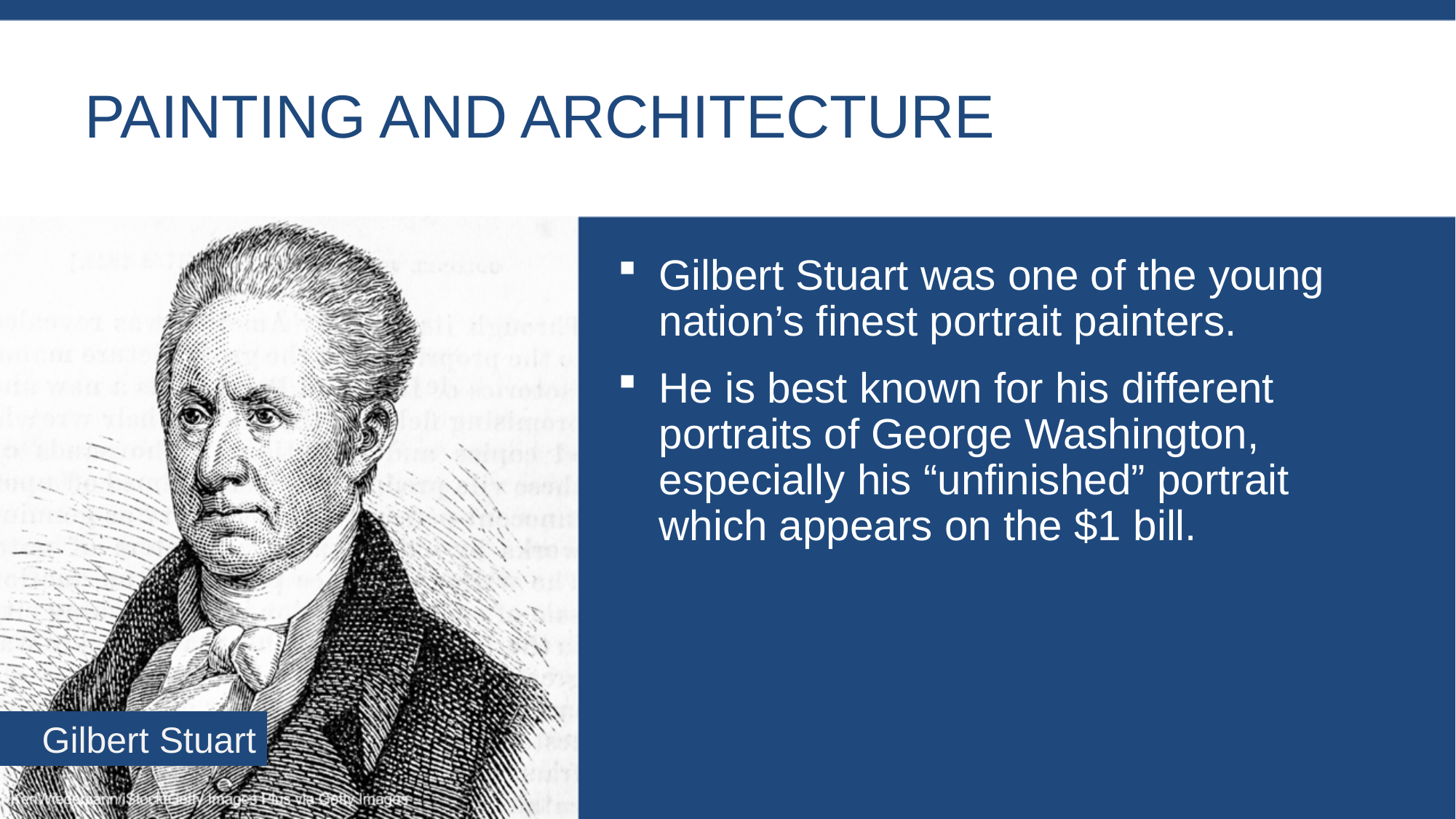

# Painting and Architecture
Gilbert Stuart was one of the young nation’s finest portrait painters.
He is best known for his different portraits of George Washington, especially his “unfinished” portrait which appears on the $1 bill.
Gilbert Stuart